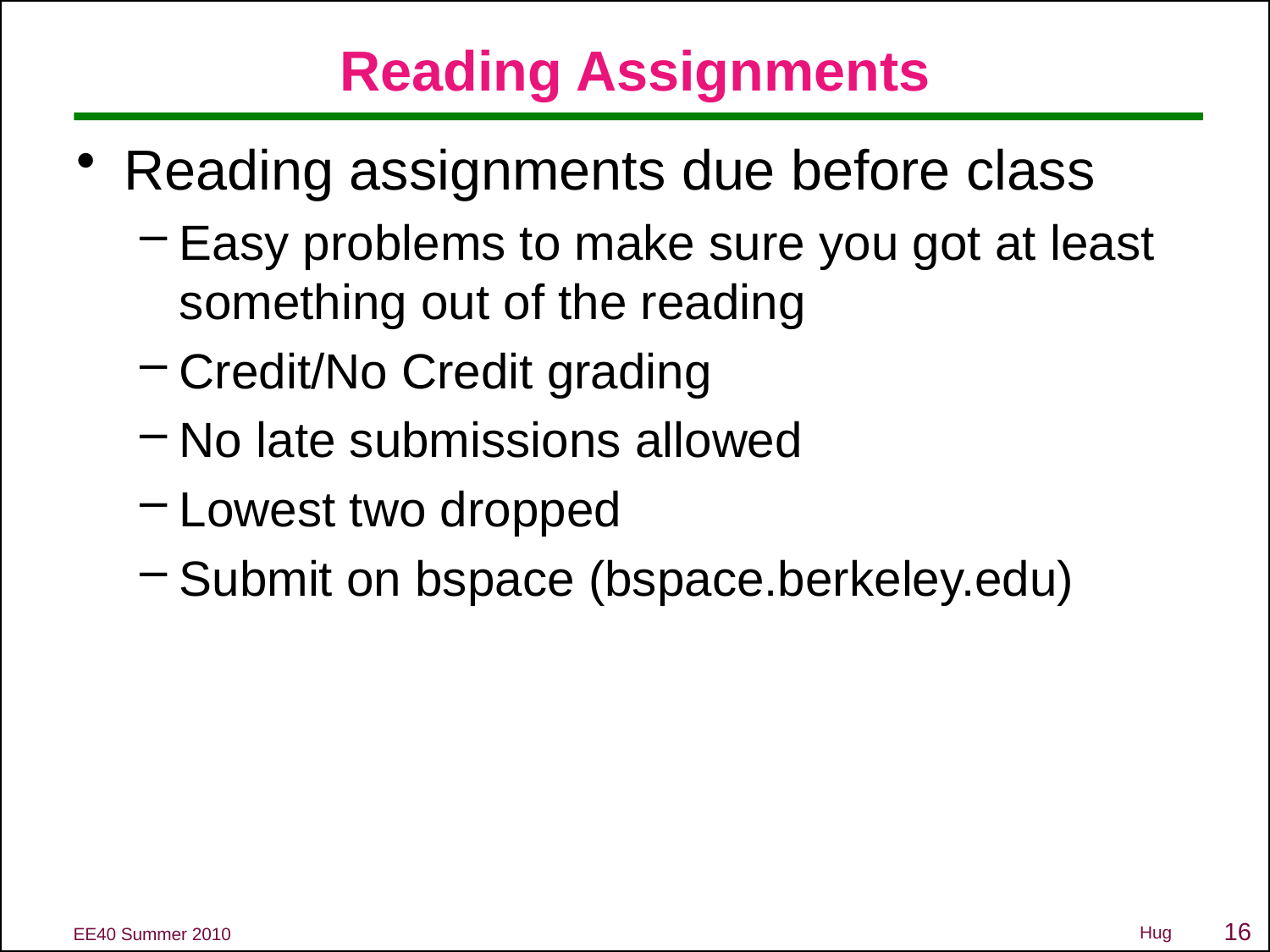

# Reading Assignments
Reading assignments due before class
Easy problems to make sure you got at least something out of the reading
Credit/No Credit grading
No late submissions allowed
Lowest two dropped
Submit on bspace (bspace.berkeley.edu)